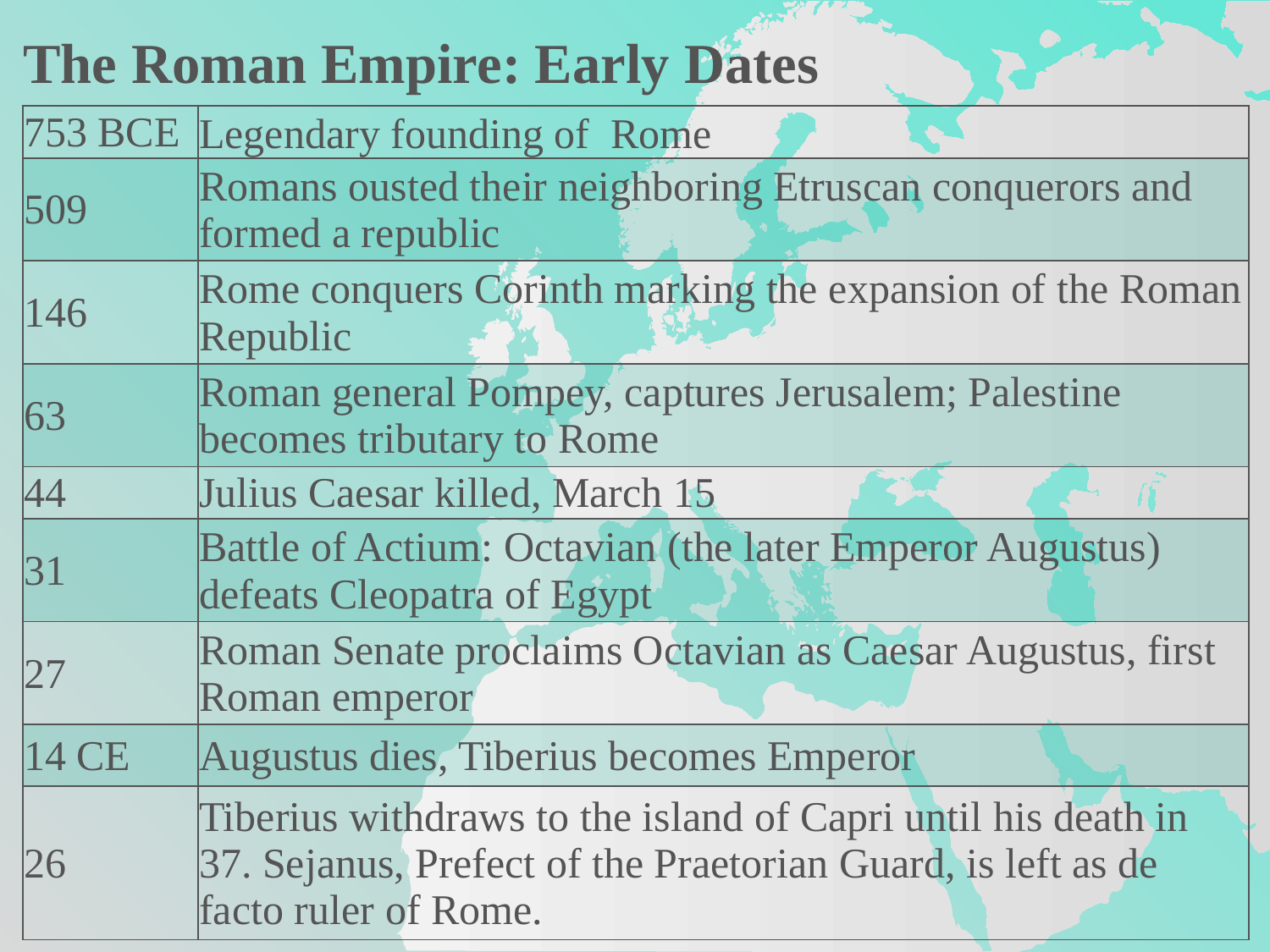

The Roman Empire: Early Dates
| 753 BCE | Legendary founding of Rome |
| --- | --- |
| 509 | Romans ousted their neighboring Etruscan conquerors and formed a republic |
| 146 | Rome conquers Corinth marking the expansion of the Roman Republic |
| 63 | Roman general Pompey, captures Jerusalem; Palestine becomes tributary to Rome |
| 44 | Julius Caesar killed, March 15 |
| 31 | Battle of Actium: Octavian (the later Emperor Augustus) defeats Cleopatra of Egypt |
| 27 | Roman Senate proclaims Octavian as Caesar Augustus, first Roman emperor |
| 14 CE | Augustus dies, Tiberius becomes Emperor |
| 26 | Tiberius withdraws to the island of Capri until his death in 37. Sejanus, Prefect of the Praetorian Guard, is left as de facto ruler of Rome. |